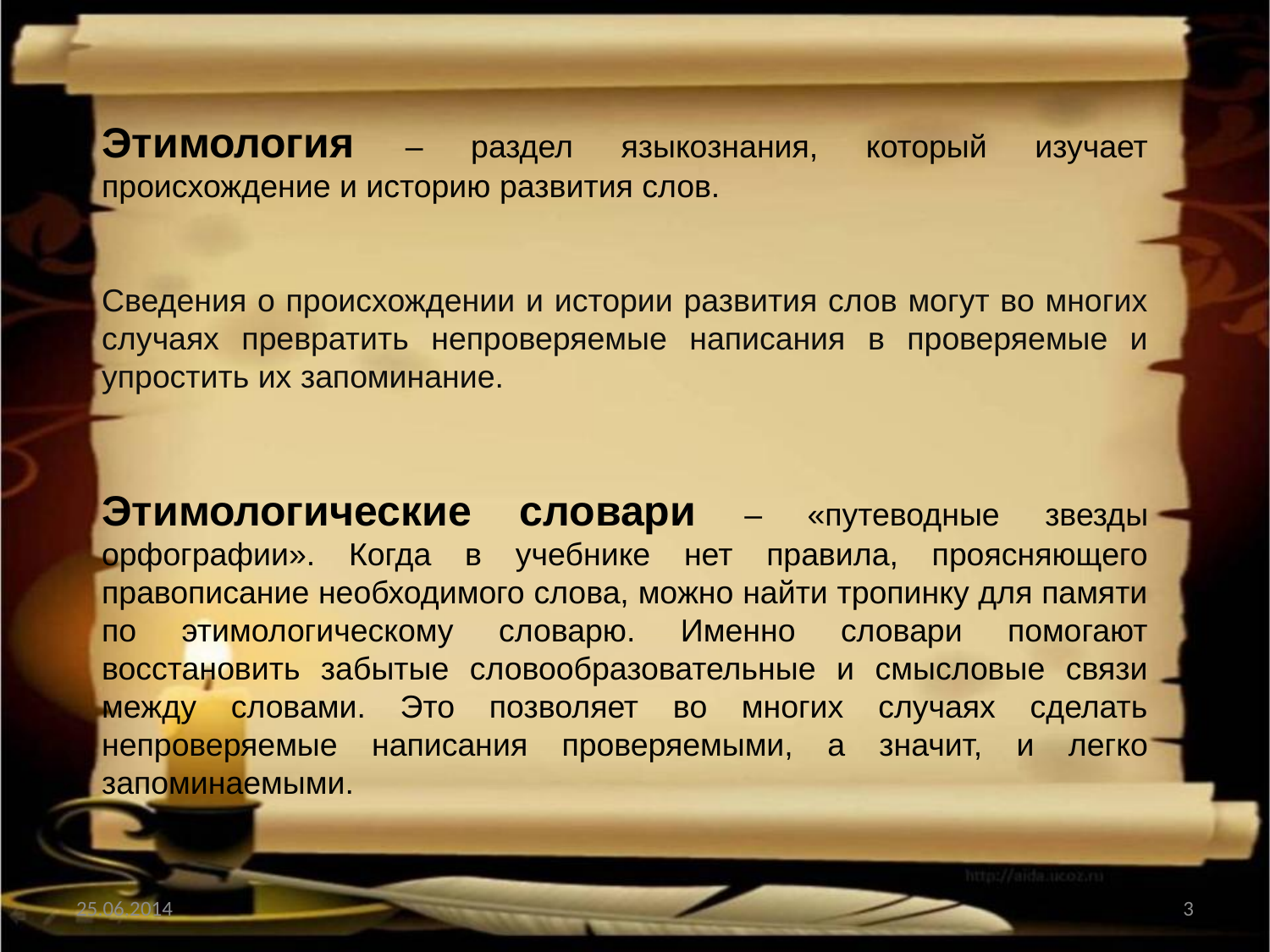

Этимология – раздел языкознания, который изучает происхождение и историю развития слов.

Сведения о происхождении и истории развития слов могут во многих случаях превратить непроверяемые написания в проверяемые и упростить их запоминание.

Этимологические словари – «путеводные звезды орфографии». Когда в учебнике нет правила, проясняющего правописание необходимого слова, можно найти тропинку для памяти по этимологическому словарю. Именно словари помогают восстановить забытые словообразовательные и смысловые связи между словами. Это позволяет во многих случаях сделать непроверяемые написания проверяемыми, а значит, и легко запоминаемыми.

25.06.2014
3